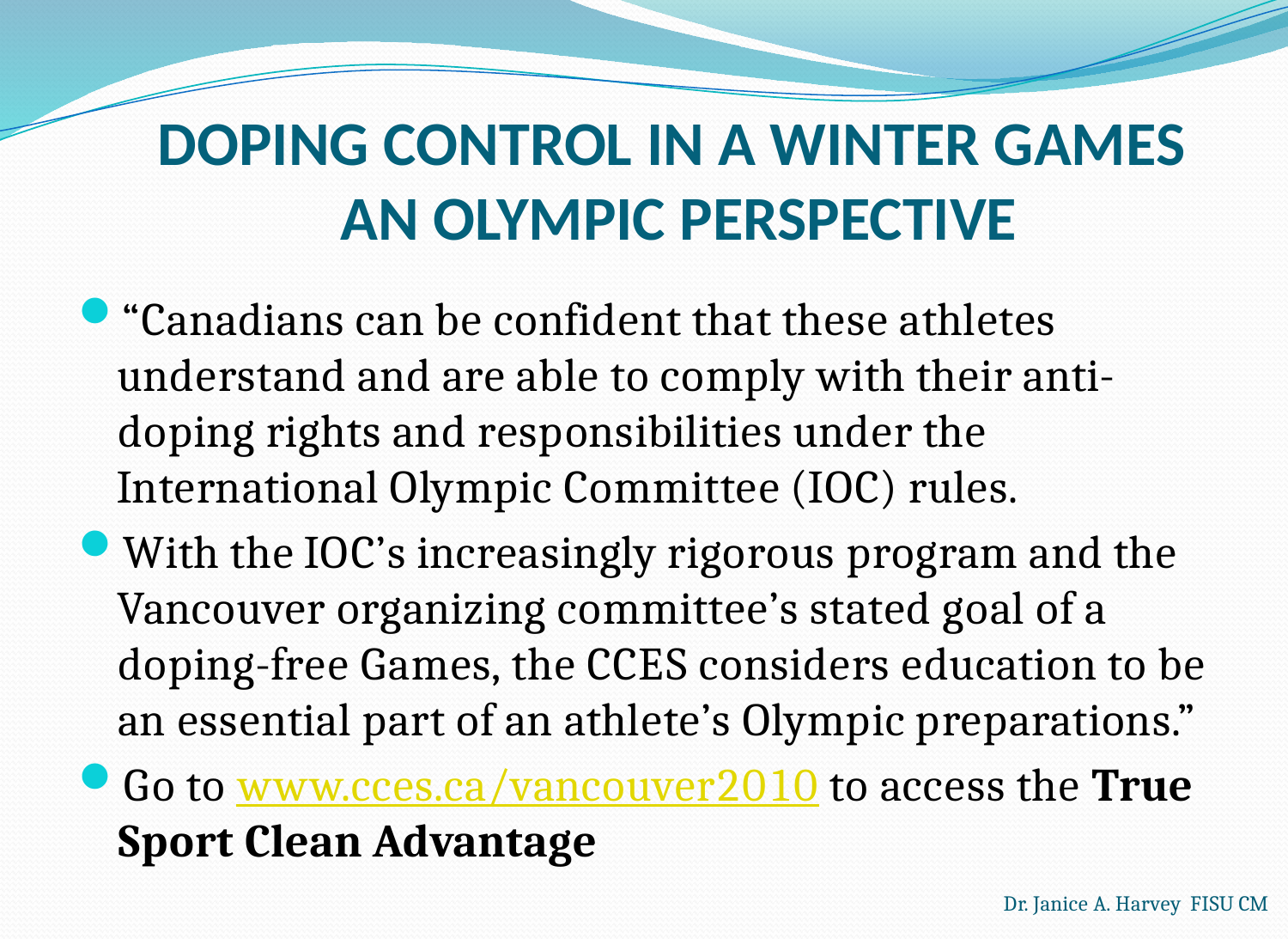

# DOPING CONTROL IN A WINTER GAMES AN OLYMPIC PERSPECTIVE
“Canadians can be confident that these athletes understand and are able to comply with their anti-doping rights and responsibilities under the International Olympic Committee (IOC) rules.
With the IOC’s increasingly rigorous program and the Vancouver organizing committee’s stated goal of a doping-free Games, the CCES considers education to be an essential part of an athlete’s Olympic preparations.”
Go to www.cces.ca/vancouver2010 to access the True Sport Clean Advantage

Dr. Janice A. Harvey  FISU CM